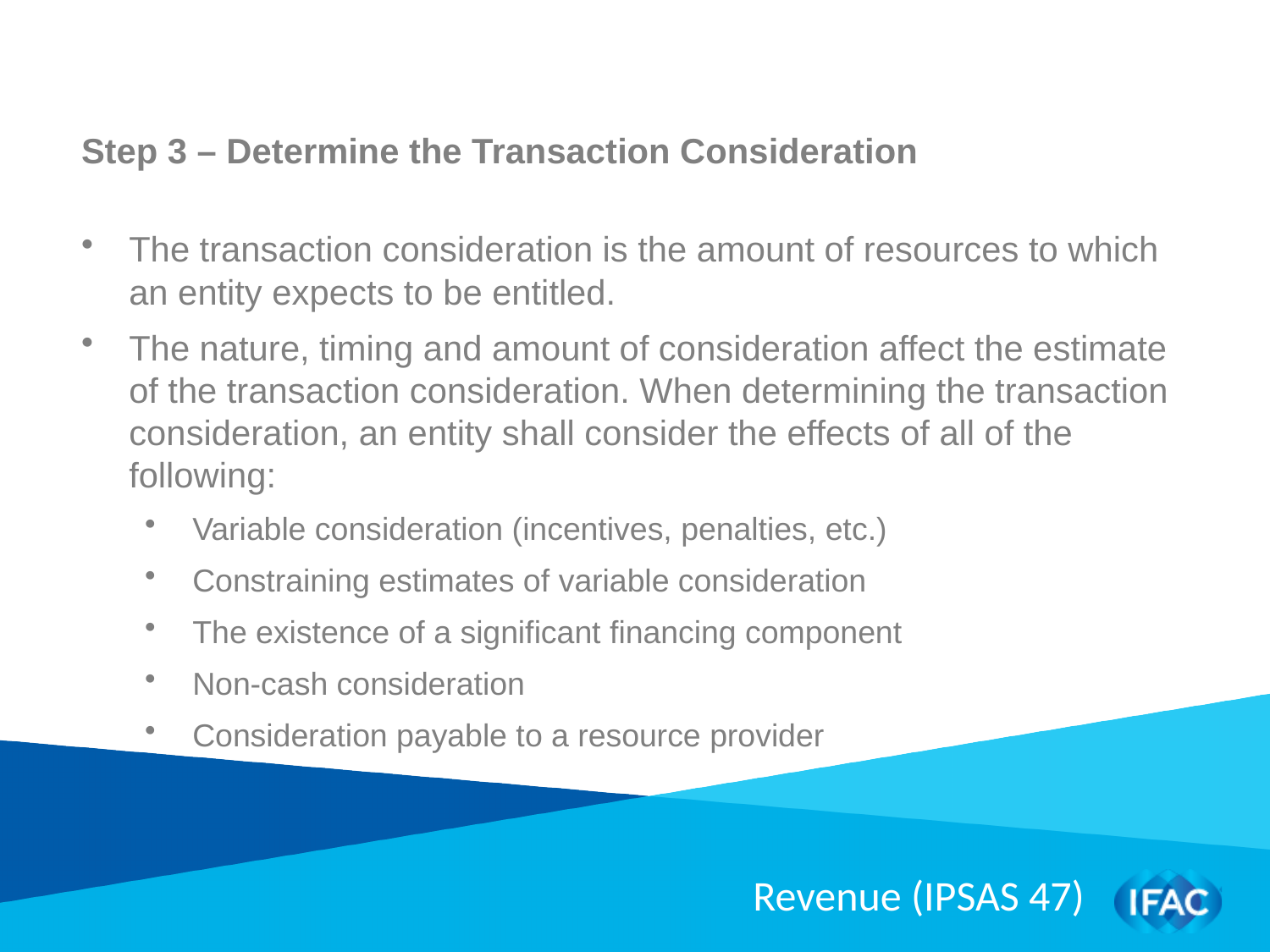

Step 3 – Determine the Transaction Consideration

The transaction consideration is the amount of resources to which an entity expects to be entitled.
The nature, timing and amount of consideration affect the estimate of the transaction consideration. When determining the transaction consideration, an entity shall consider the effects of all of the following:
Variable consideration (incentives, penalties, etc.)
Constraining estimates of variable consideration
The existence of a significant financing component
Non-cash consideration
Consideration payable to a resource provider

Revenue (IPSAS 47)